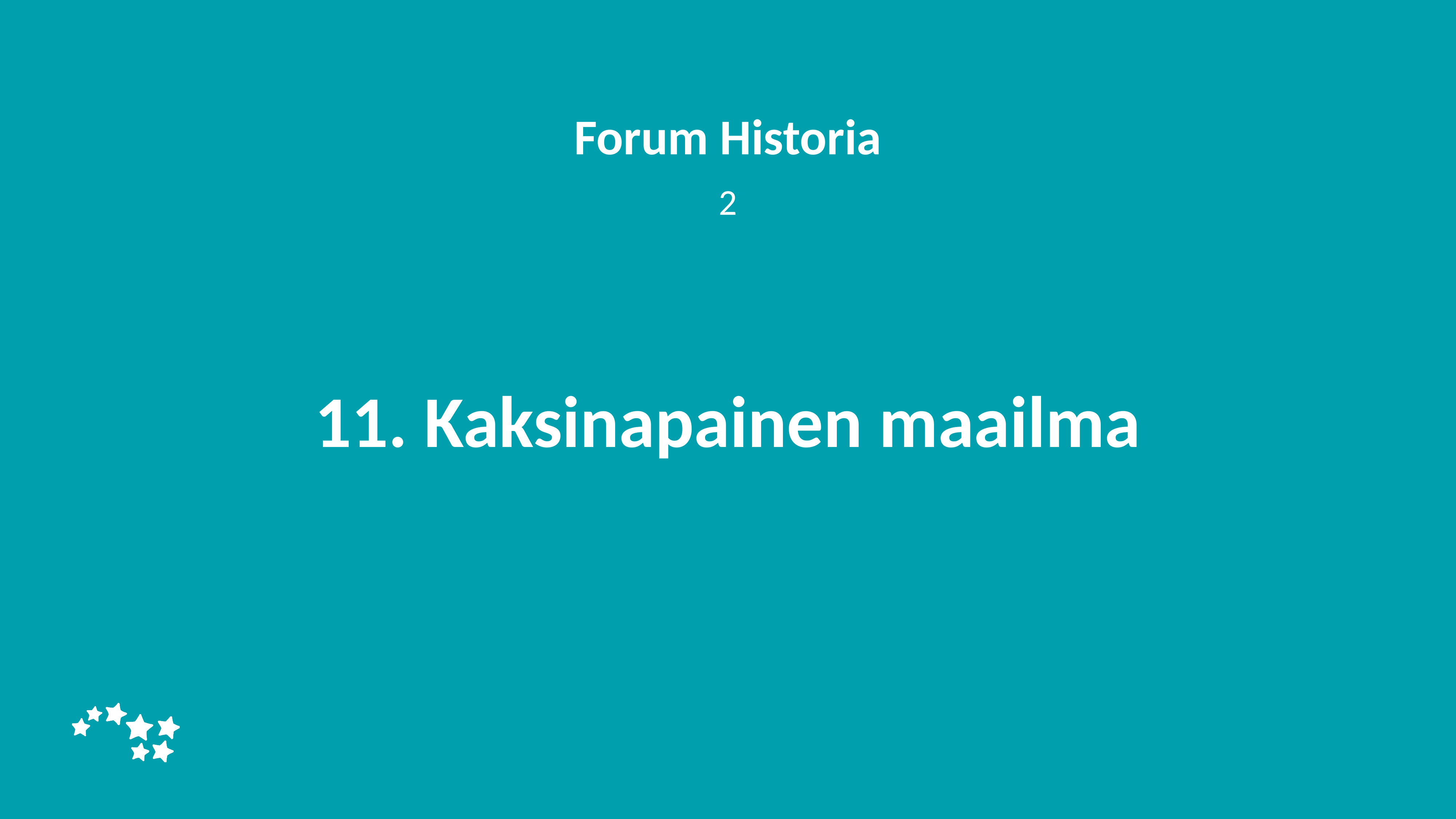

Forum Historia
2
# 11. Kaksinapainen maailma